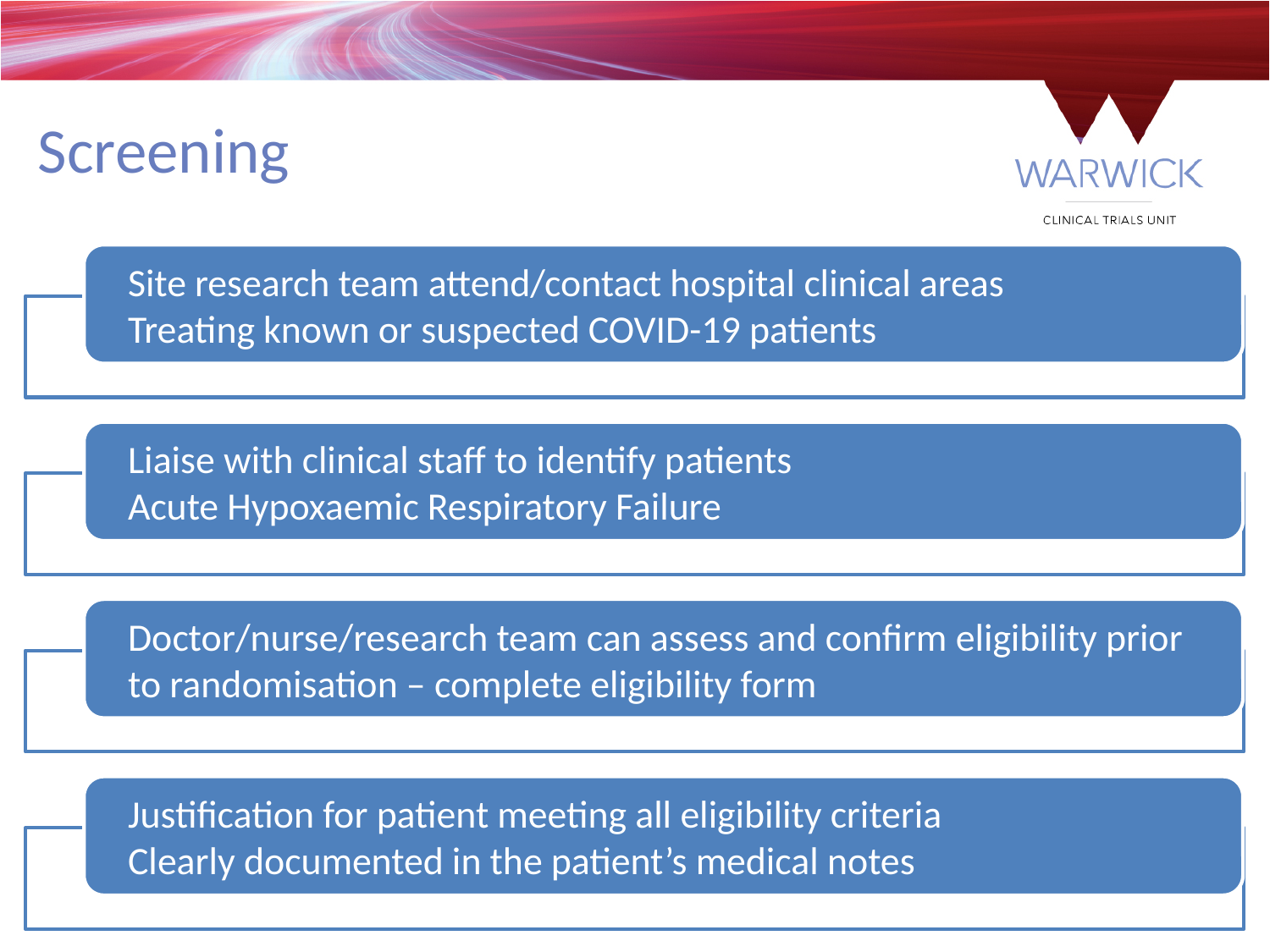

Screening
Site research team attend/contact hospital clinical areas
Treating known or suspected COVID-19 patients
Liaise with clinical staff to identify patients
Acute Hypoxaemic Respiratory Failure
Doctor/nurse/research team can assess and confirm eligibility prior to randomisation – complete eligibility form
Justification for patient meeting all eligibility criteria
Clearly documented in the patient’s medical notes